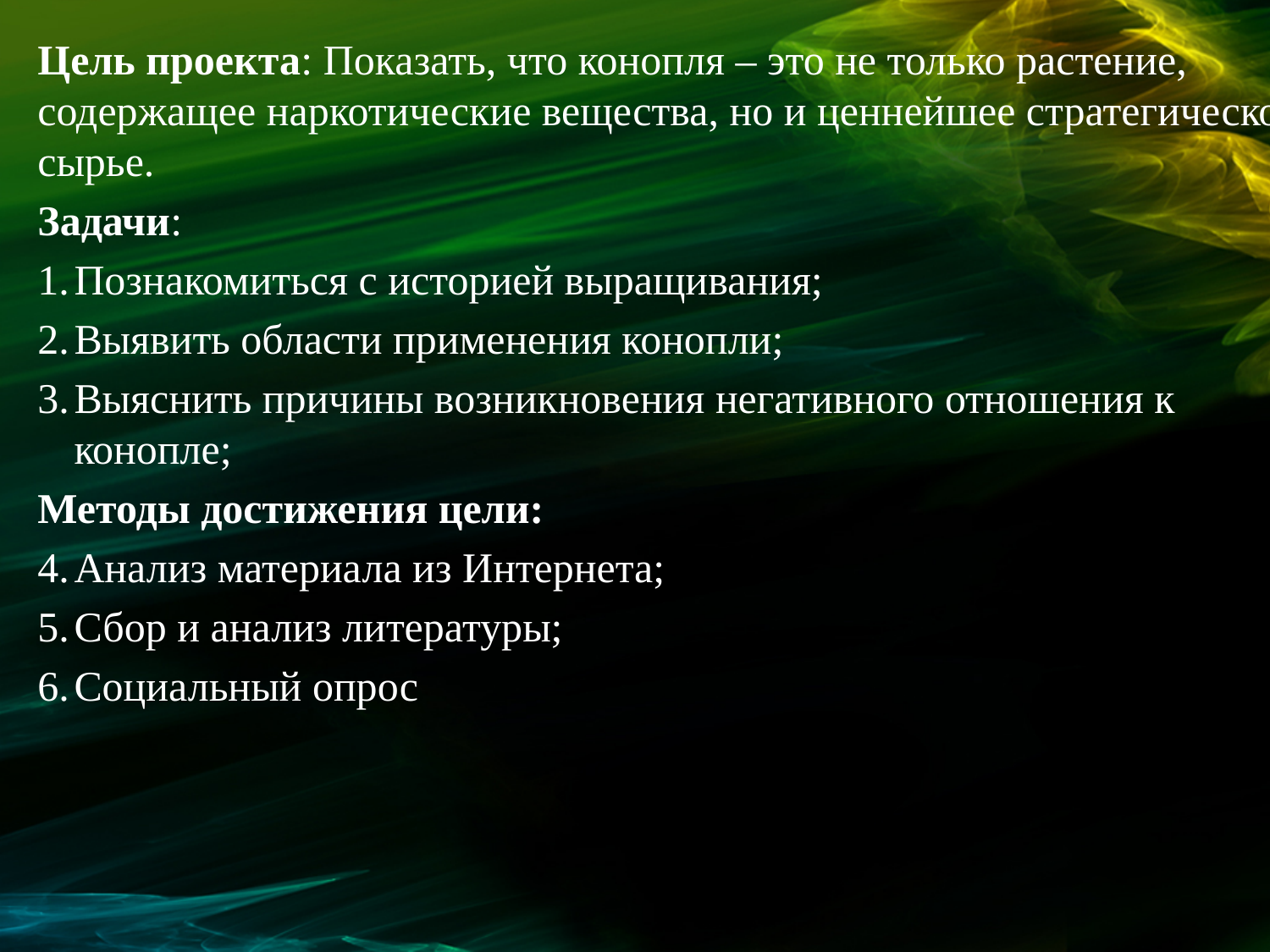

Цель проекта: Показать, что конопля – это не только растение, содержащее наркотические вещества, но и ценнейшее стратегическое сырье.
Задачи:
Познакомиться с историей выращивания;
Выявить области применения конопли;
Выяснить причины возникновения негативного отношения к конопле;
Методы достижения цели:
Анализ материала из Интернета;
Сбор и анализ литературы;
Социальный опрос